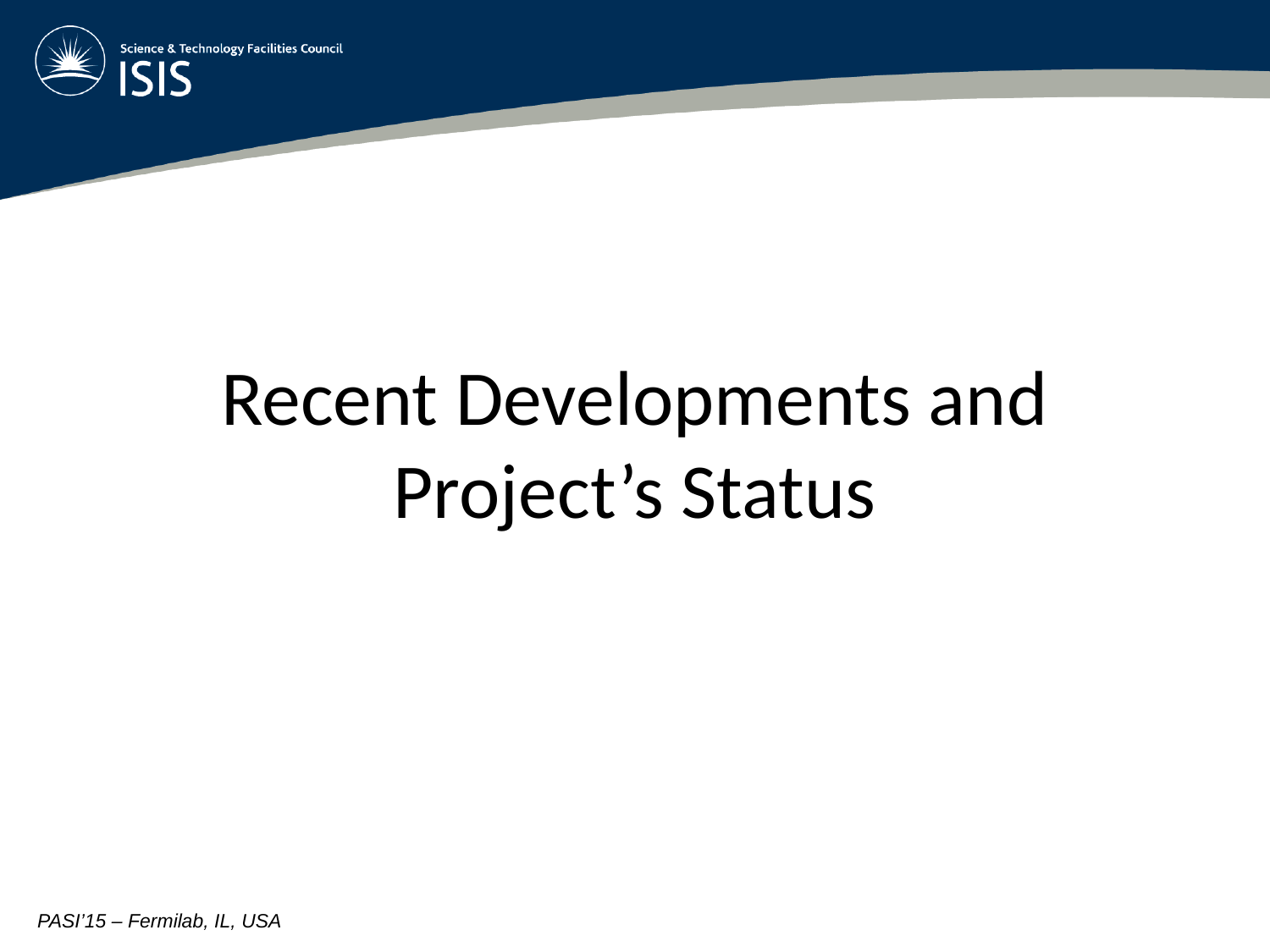

# Recent Developments and Project’s Status
PASI’15 – Fermilab, IL, USA